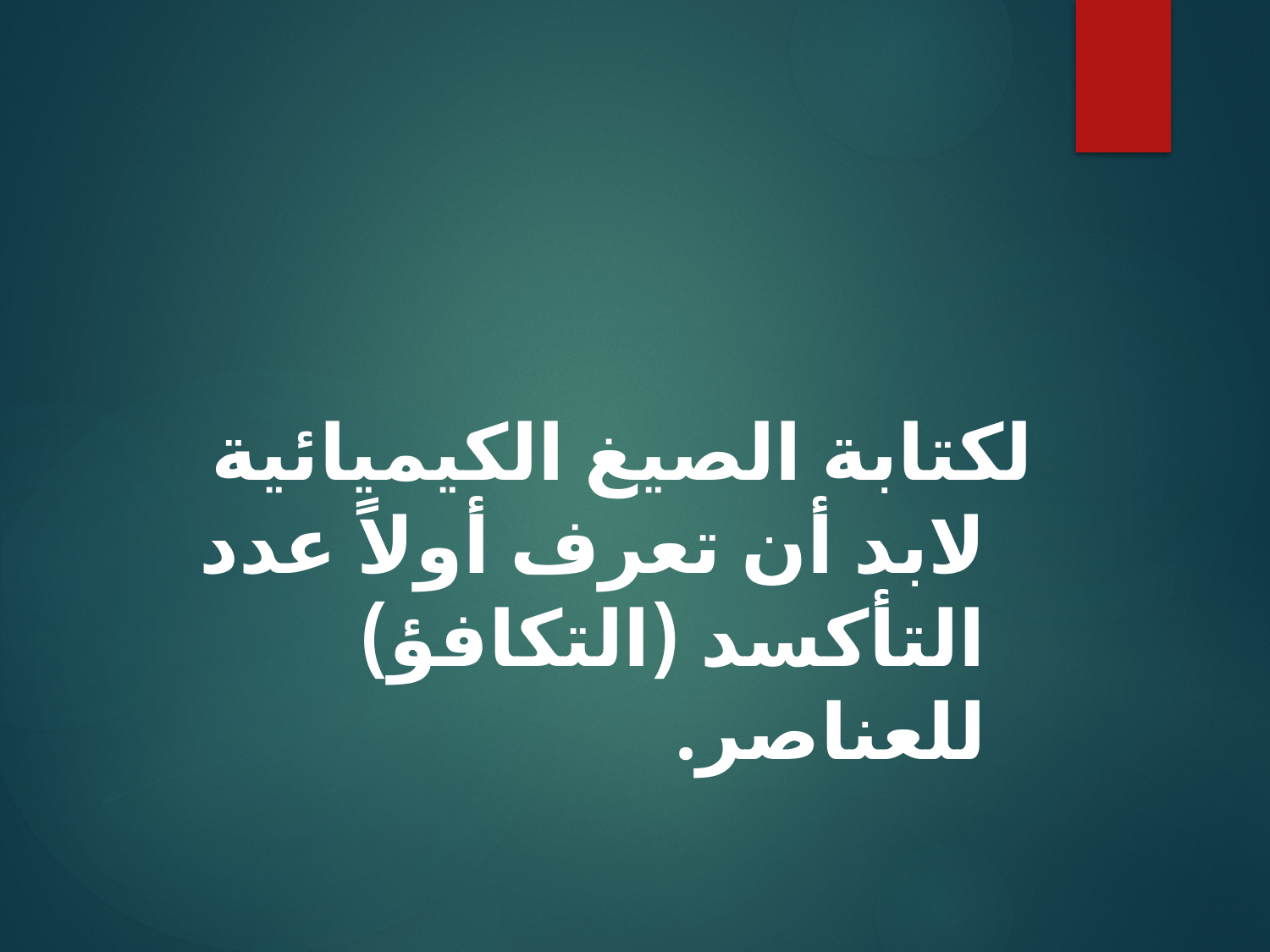

لكتابة الصيغ الكيميائية لابد أن تعرف أولاً عدد التأكسد (التكافؤ) للعناصر.
#